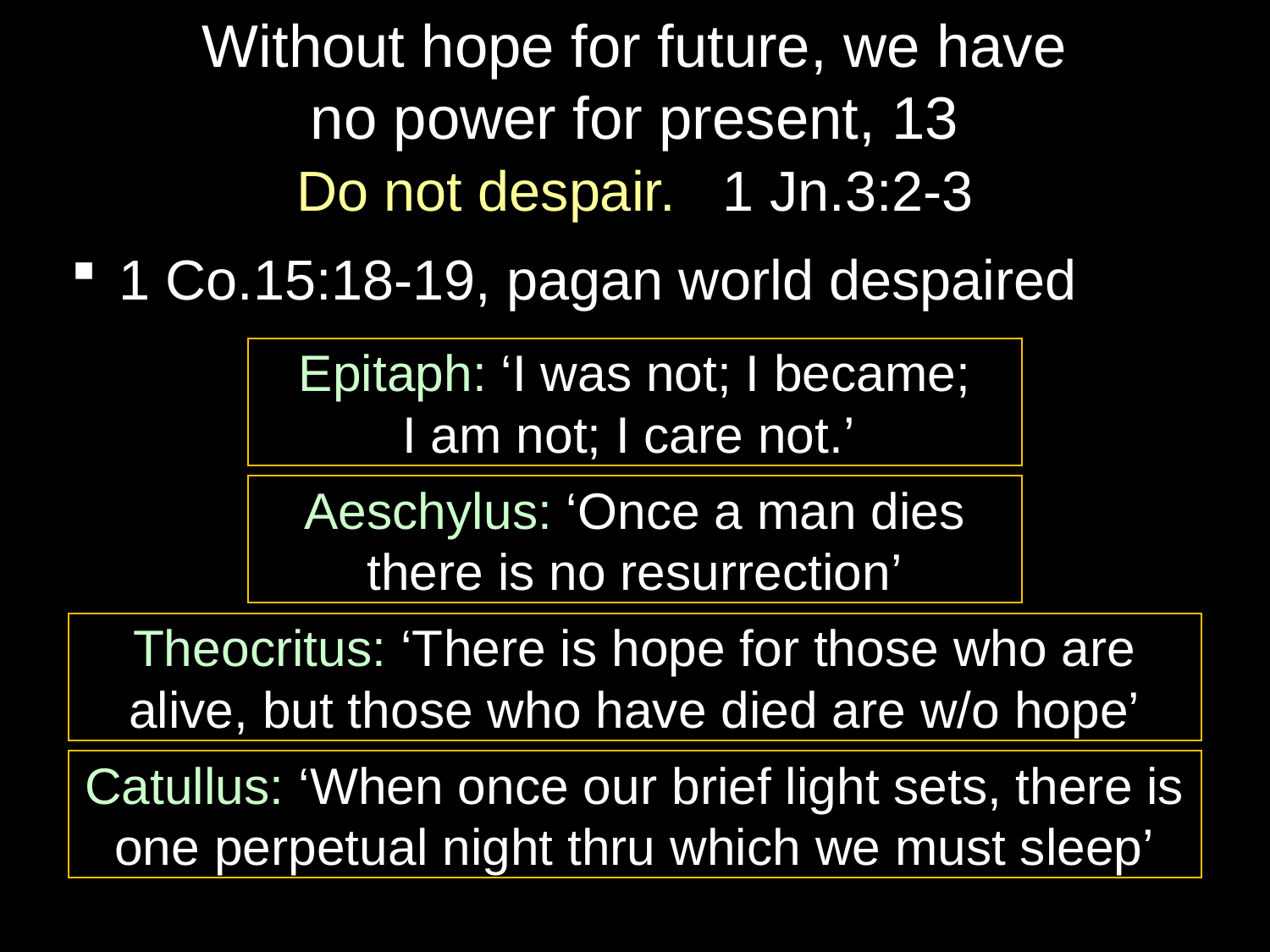

# Without hope for future, we have no power for present, 13
Do not despair.   1 Jn.3:2-3
1 Co.15:18-19, pagan world despaired

Epitaph: ‘I was not; I became;
I am not; I care not.’
Aeschylus: ‘Once a man dies
there is no resurrection’
Theocritus: ‘There is hope for those who are alive, but those who have died are w/o hope’
Catullus: ‘When once our brief light sets, there is one perpetual night thru which we must sleep’